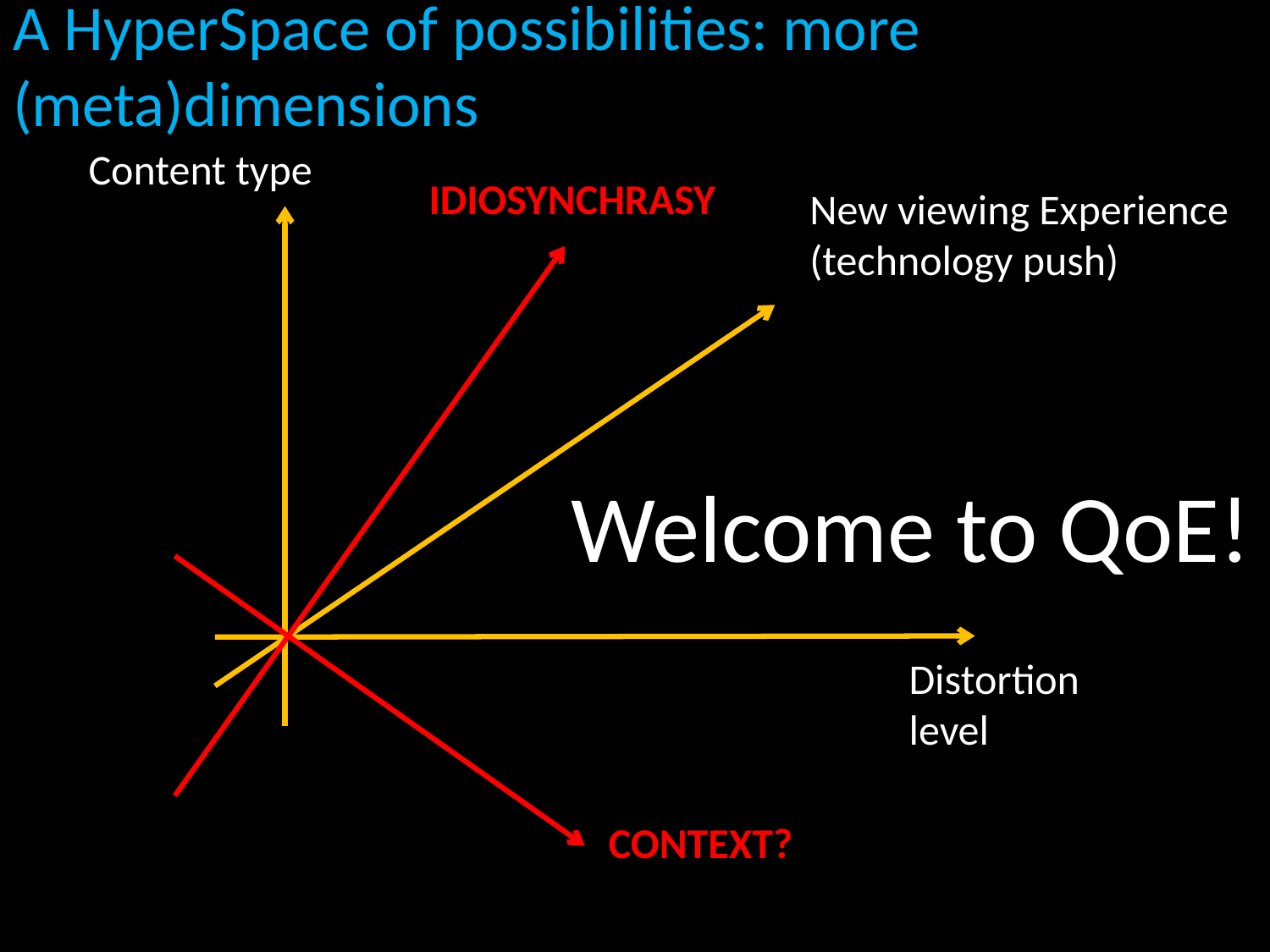

# A HyperSpace of possibilities: more (meta)dimensions
Content type
IDIOSYNCHRASY

New viewing Experience
(technology push)

Welcome to QoE!
Distortion
level
CONTEXT?